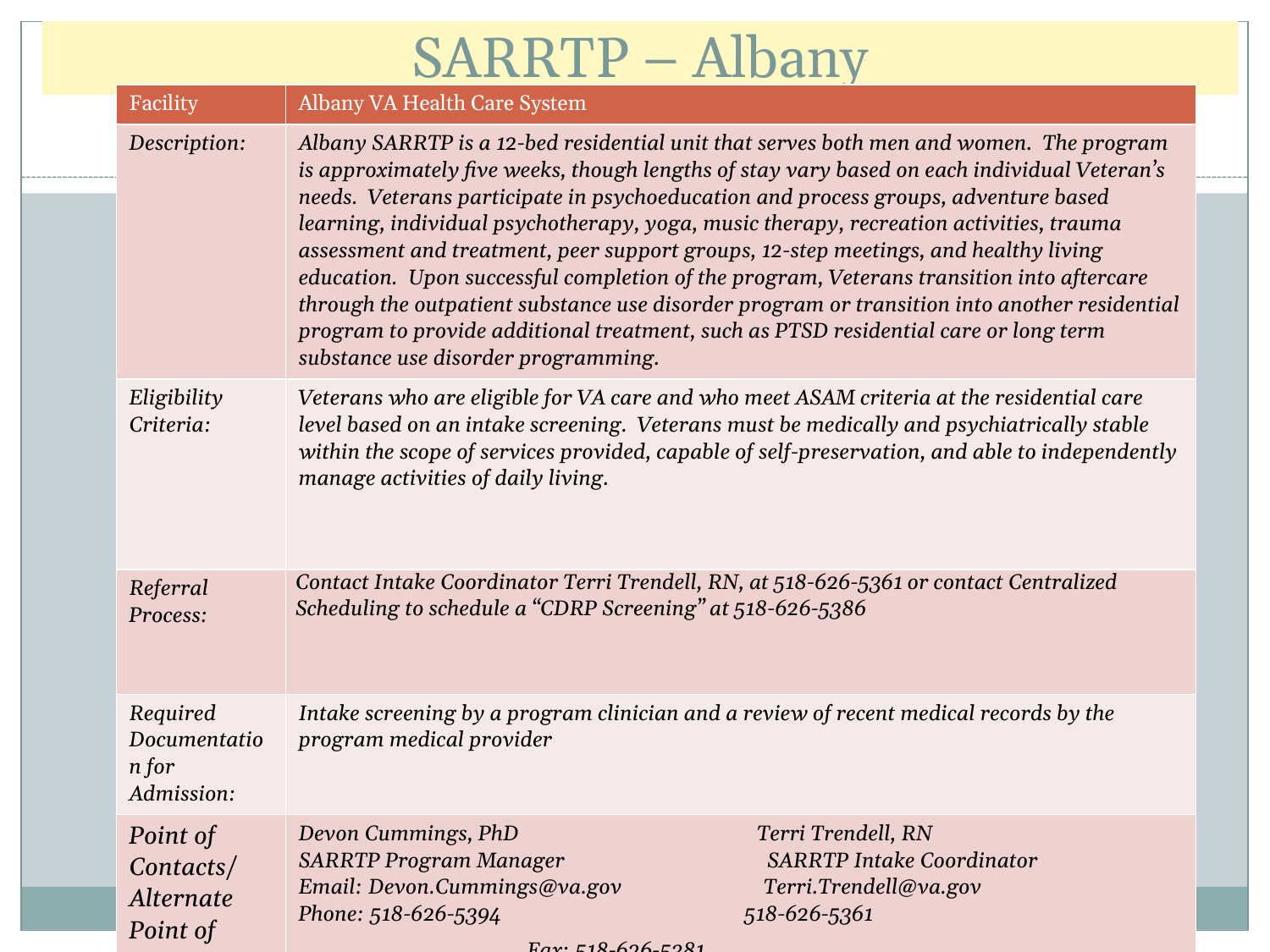

# SARRTP – Albany
| Facility | Albany VA Health Care System |
| --- | --- |
| Description: | Albany SARRTP is a 12-bed residential unit that serves both men and women.  The program is approximately five weeks, though lengths of stay vary based on each individual Veteran’s needs.  Veterans participate in psychoeducation and process groups, adventure based learning, individual psychotherapy, yoga, music therapy, recreation activities, trauma assessment and treatment, peer support groups, 12-step meetings, and healthy living education.  Upon successful completion of the program, Veterans transition into aftercare through the outpatient substance use disorder program or transition into another residential program to provide additional treatment, such as PTSD residential care or long term substance use disorder programming. |
| Eligibility Criteria: | Veterans who are eligible for VA care and who meet ASAM criteria at the residential care level based on an intake screening.  Veterans must be medically and psychiatrically stable within the scope of services provided, capable of self-preservation, and able to independently manage activities of daily living. |
| Referral Process: | Contact Intake Coordinator Terri Trendell, RN, at 518-626-5361 or contact Centralized Scheduling to schedule a “CDRP Screening” at 518-626-5386 |
| Required Documentation for Admission: | Intake screening by a program clinician and a review of recent medical records by the program medical provider |
| Point of Contacts/ Alternate Point of Contact: | Devon Cummings, PhD Terri Trendell, RN SARRTP Program Manager SARRTP Intake Coordinator Email: Devon.Cummings@va.gov Terri.Trendell@va.gov Phone: 518-626-5394 518-626-5361 Fax: 518-626-5381 |
17